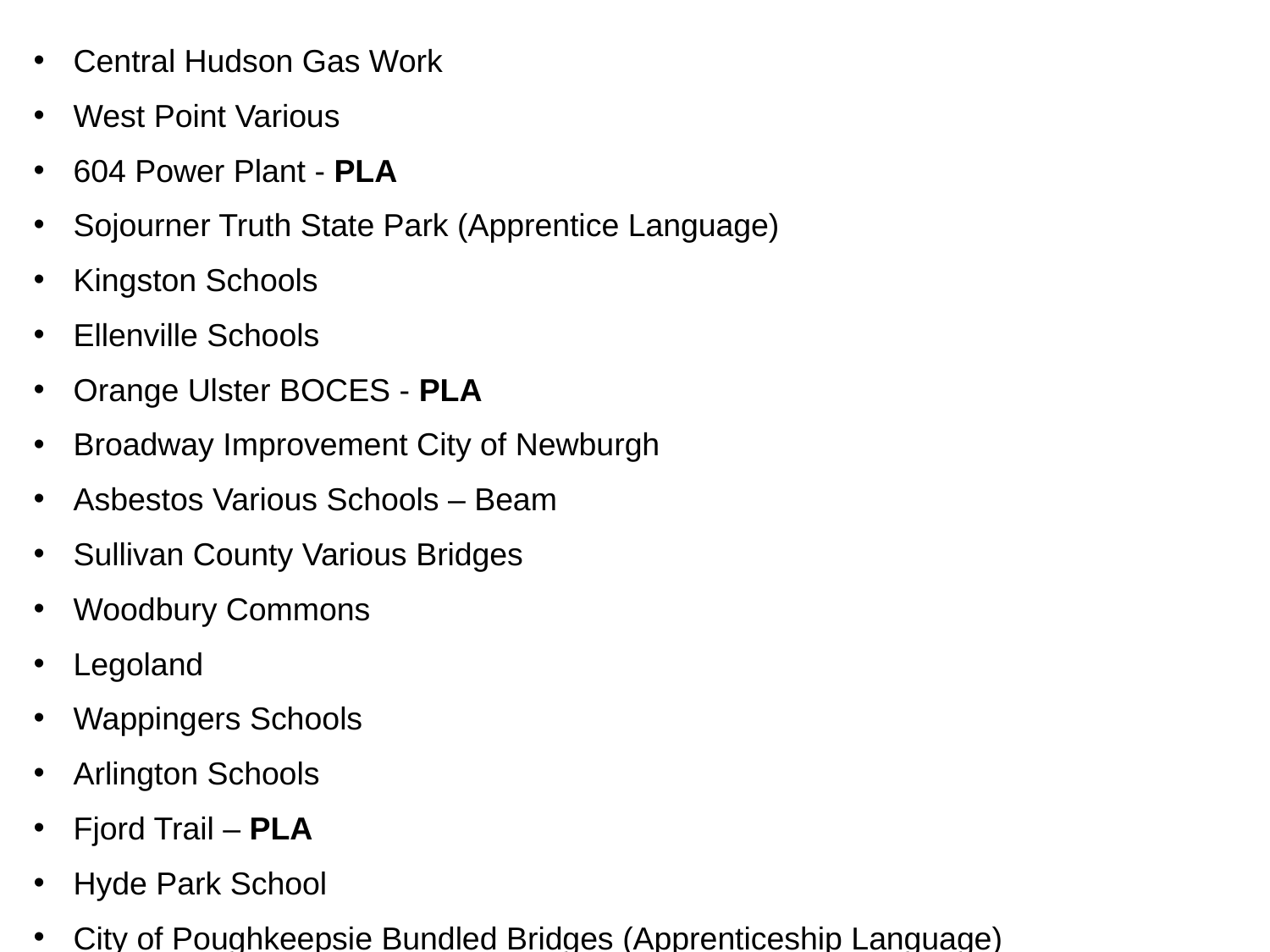

Central Hudson Gas Work
West Point Various
604 Power Plant - PLA
Sojourner Truth State Park (Apprentice Language)
Kingston Schools
Ellenville Schools
Orange Ulster BOCES - PLA
Broadway Improvement City of Newburgh
Asbestos Various Schools – Beam
Sullivan County Various Bridges
Woodbury Commons
Legoland
Wappingers Schools
Arlington Schools
Fjord Trail – PLA
Hyde Park School
City of Poughkeepsie Bundled Bridges (Apprenticeship Language)